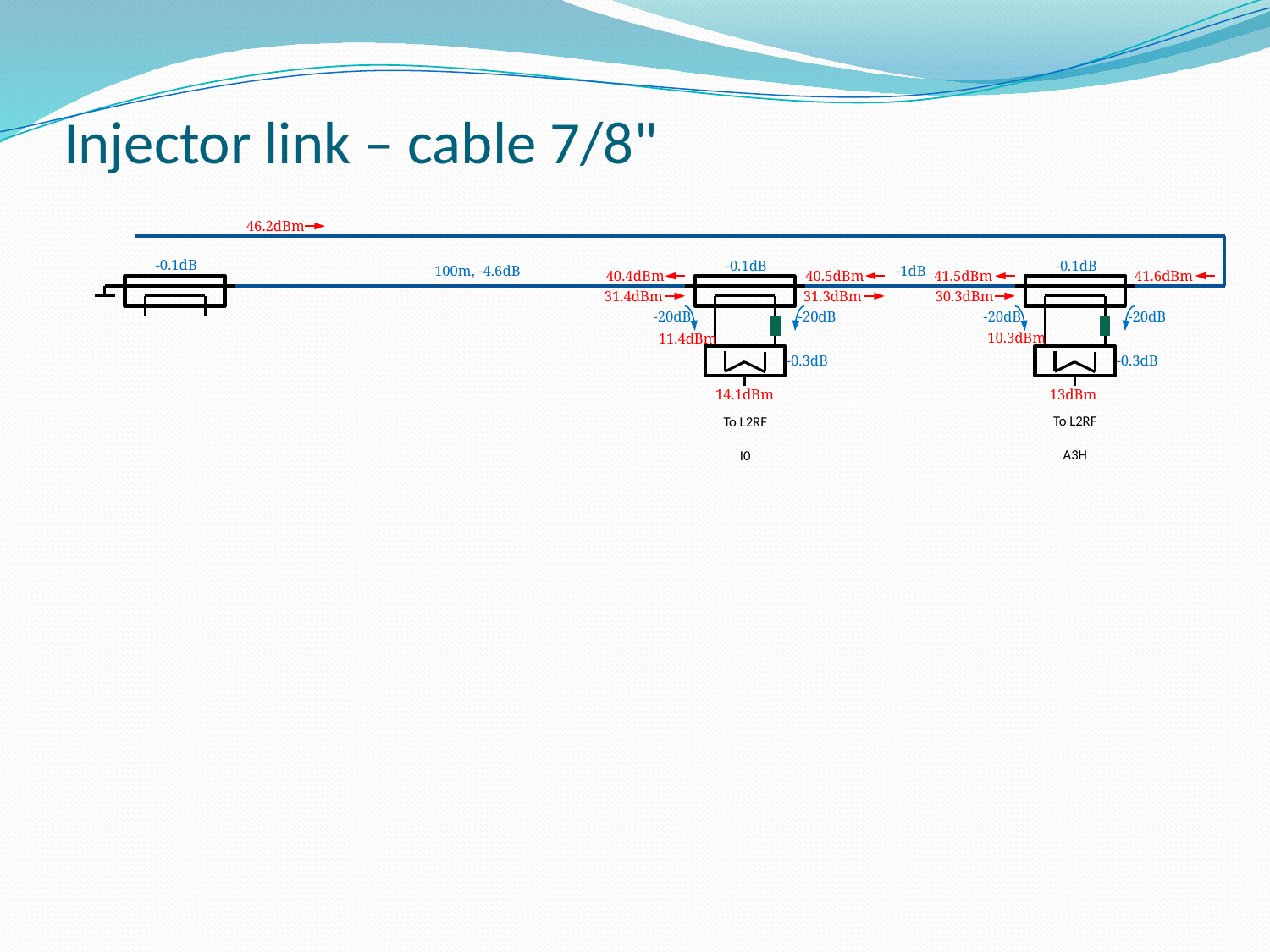

# Injector link – cable 7/8"
46.2dBm
-0.1dB
-0.1dB
-0.1dB
100m, -4.6dB
-1dB
41.6dBm
40.5dBm
40.4dBm
41.5dBm

31.4dBm
30.3dBm
31.3dBm
-20dB
-20dB
-20dB
-20dB

10.3dBm
11.4dBm

-0.3dB
-0.3dB
14.1dBm
13dBm
To L2RF

A3H
To L2RF

I0